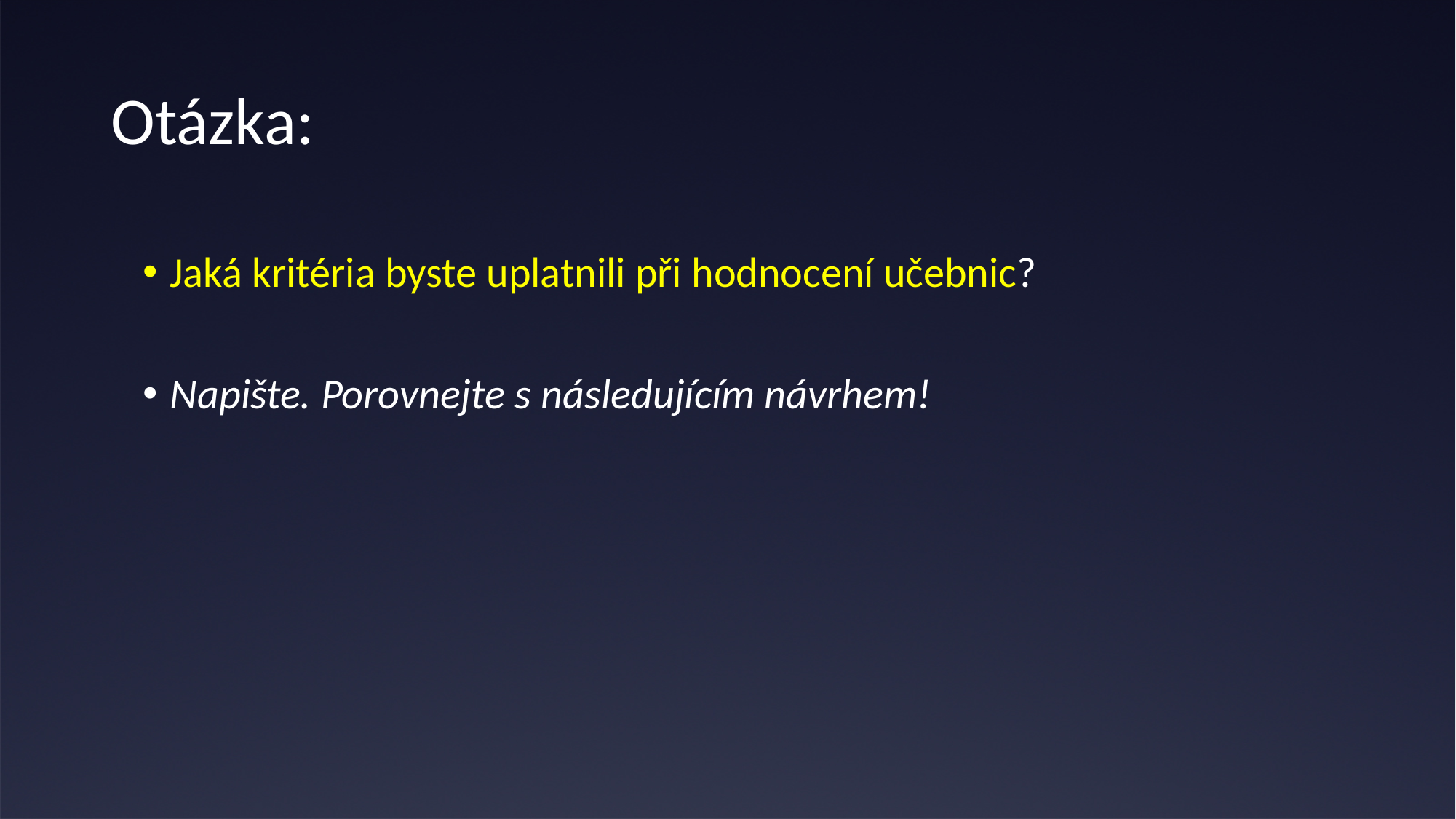

# Otázka:
Jaká kritéria byste uplatnili při hodnocení učebnic?

Napište. Porovnejte s následujícím návrhem!